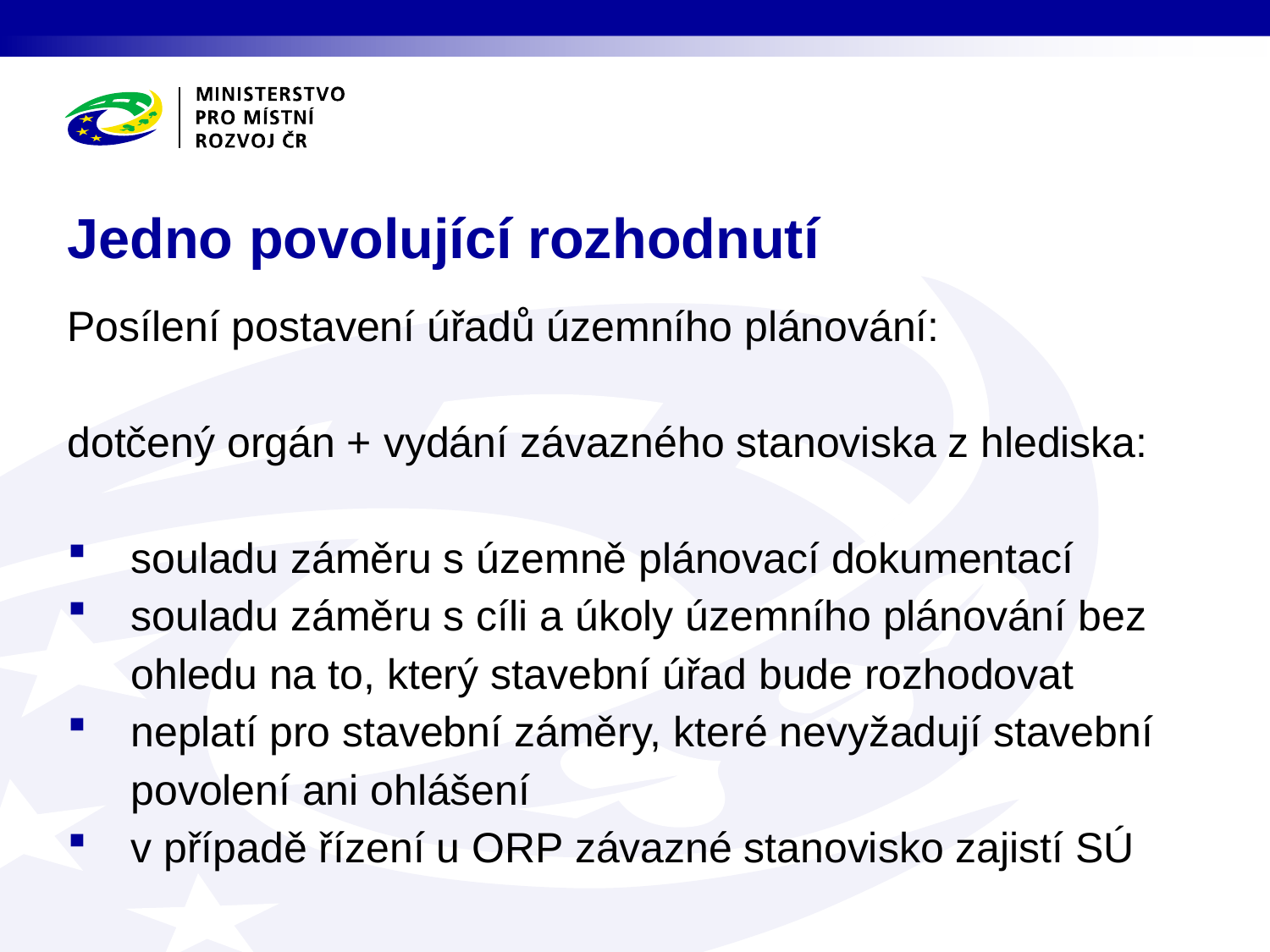

# Jedno povolující rozhodnutí
Posílení postavení úřadů územního plánování:

dotčený orgán + vydání závazného stanoviska z hlediska:

souladu záměru s územně plánovací dokumentací
souladu záměru s cíli a úkoly územního plánování bez ohledu na to, který stavební úřad bude rozhodovat
neplatí pro stavební záměry, které nevyžadují stavební povolení ani ohlášení
v případě řízení u ORP závazné stanovisko zajistí SÚ